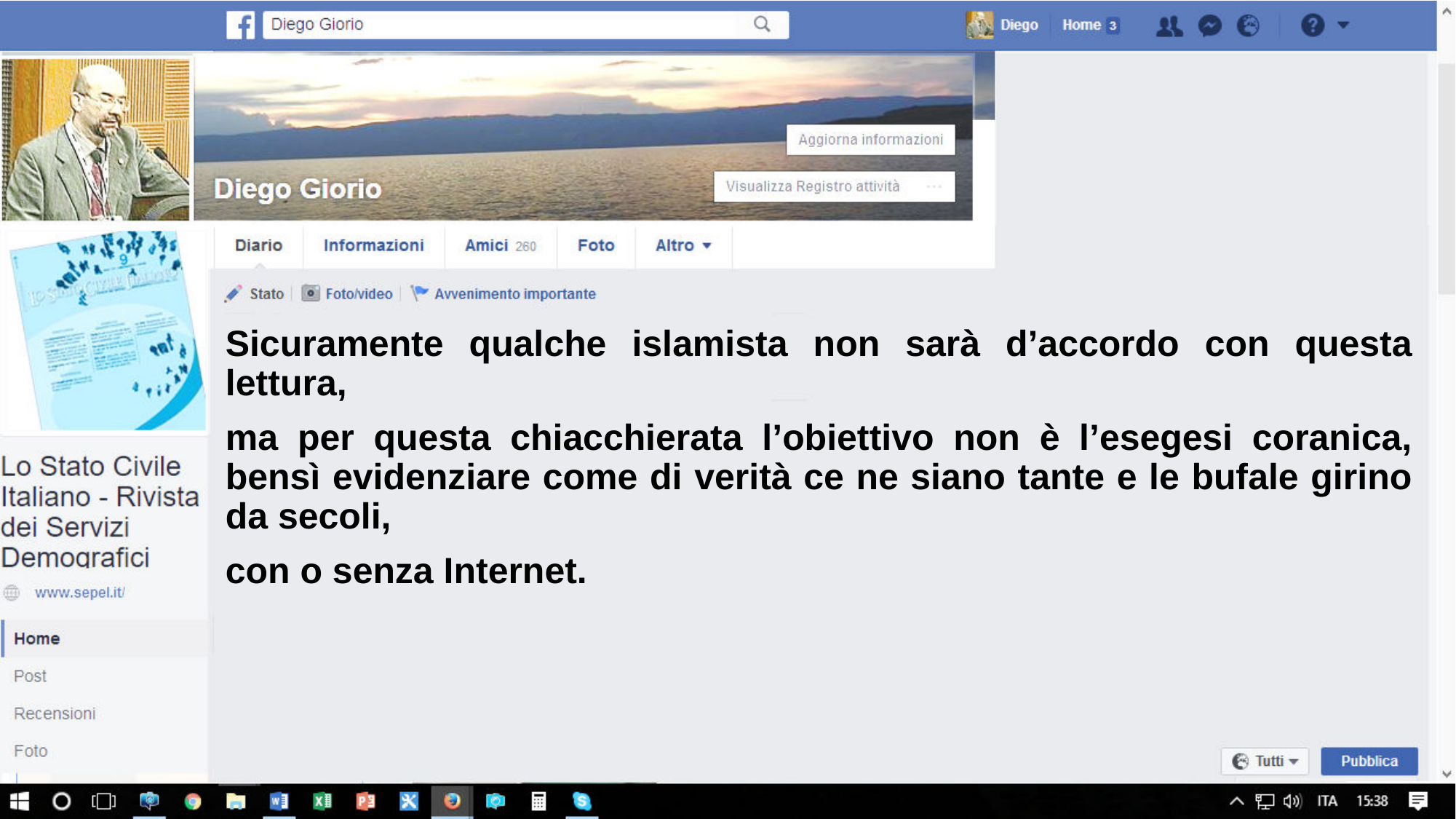

Sicuramente qualche islamista non sarà d’accordo con questa lettura,
ma per questa chiacchierata l’obiettivo non è l’esegesi coranica, bensì evidenziare come di verità ce ne siano tante e le bufale girino da secoli,
con o senza Internet.